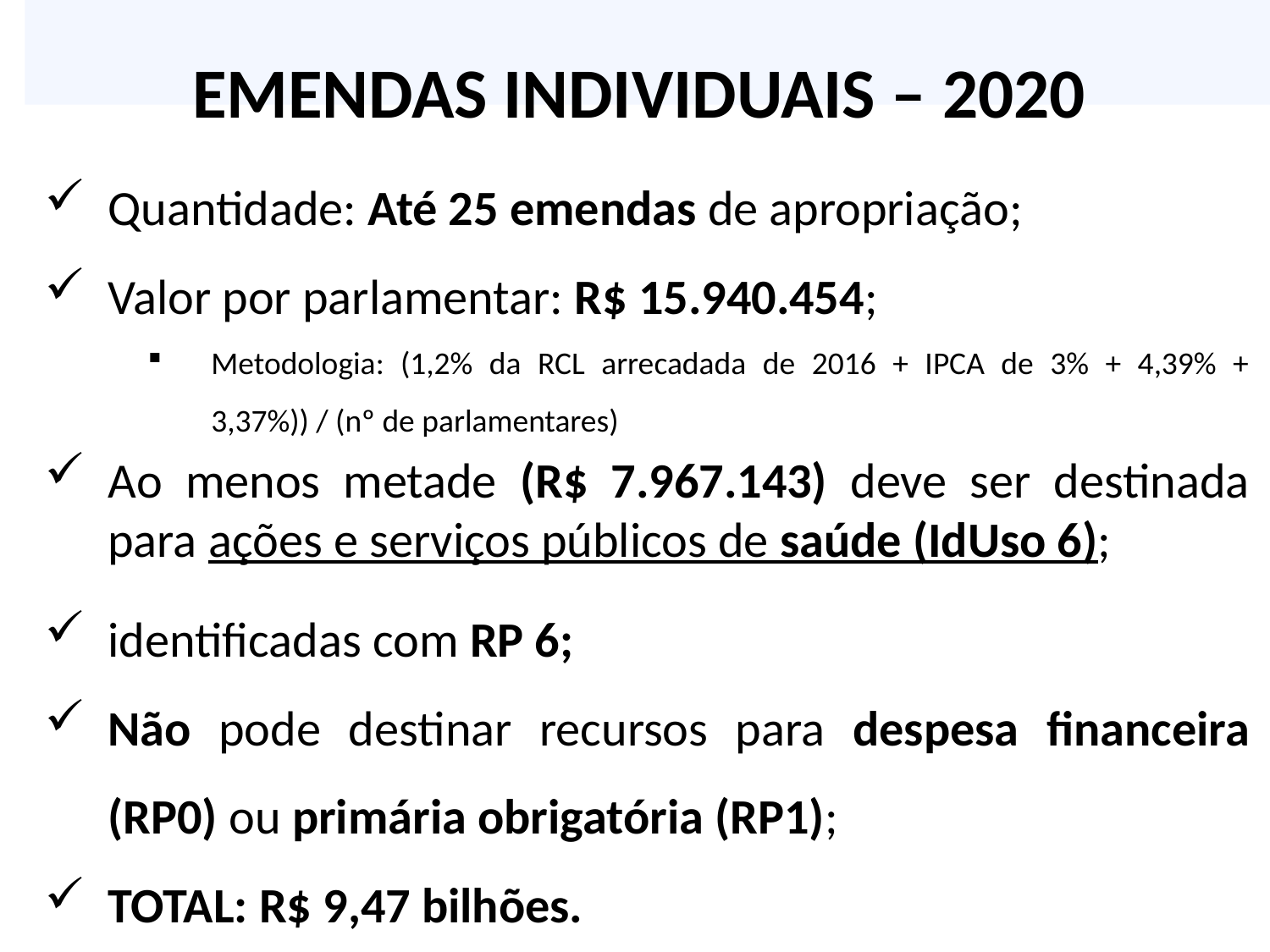

EMENDAS INDIVIDUAIS – 2020
Quantidade: Até 25 emendas de apropriação;
Valor por parlamentar: R$ 15.940.454;
Metodologia: (1,2% da RCL arrecadada de 2016 + IPCA de 3% + 4,39% + 3,37%)) / (nº de parlamentares)
Ao menos metade (R$ 7.967.143) deve ser destinada para ações e serviços públicos de saúde (IdUso 6);
identificadas com RP 6;
Não pode destinar recursos para despesa financeira (RP0) ou primária obrigatória (RP1);
TOTAL: R$ 9,47 bilhões.